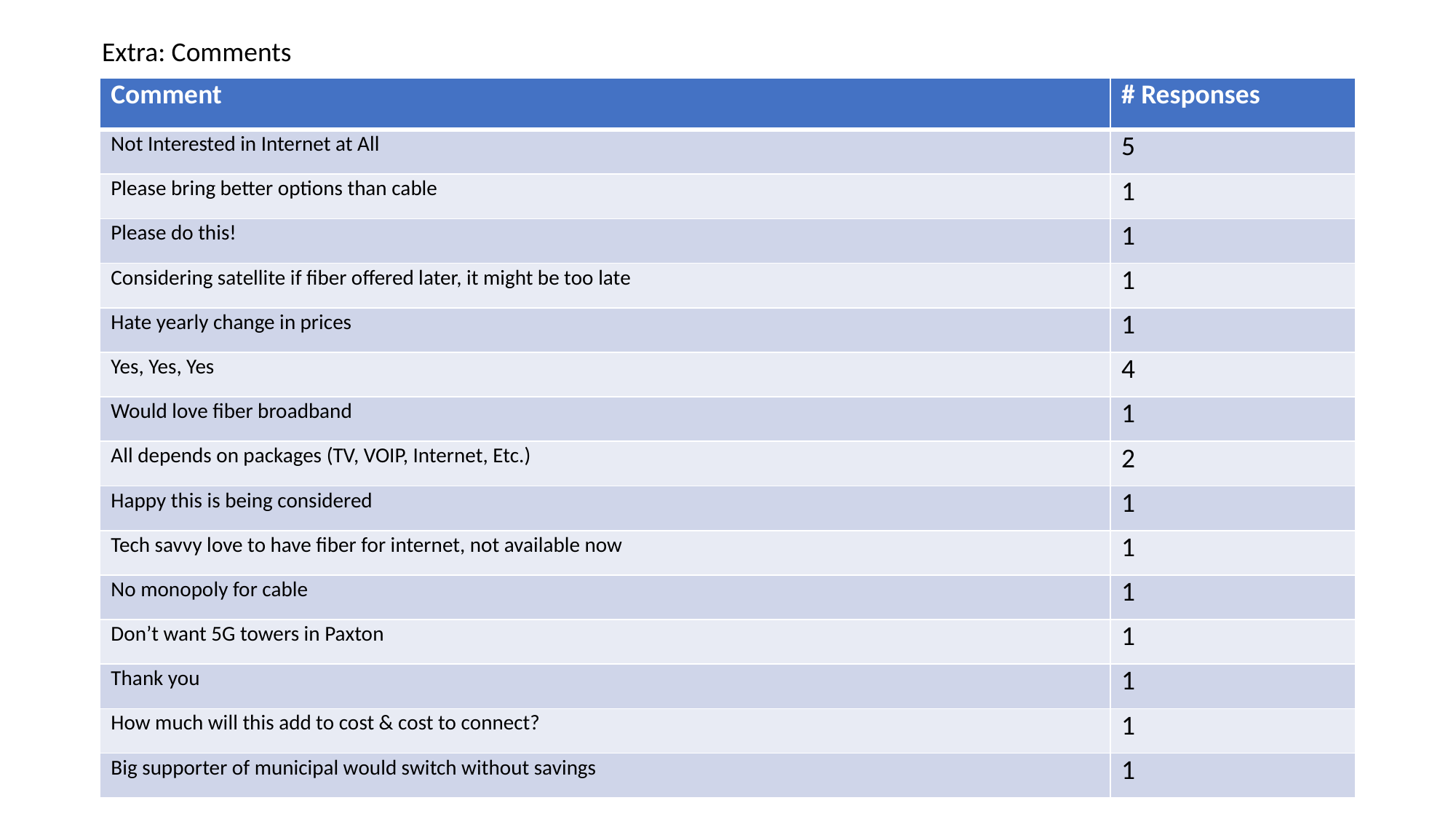

# Extra: Comments
| Comment | # Responses |
| --- | --- |
| Not Interested in Internet at All | 5 |
| Please bring better options than cable | 1 |
| Please do this! | 1 |
| Considering satellite if fiber offered later, it might be too late | 1 |
| Hate yearly change in prices | 1 |
| Yes, Yes, Yes | 4 |
| Would love fiber broadband | 1 |
| All depends on packages (TV, VOIP, Internet, Etc.) | 2 |
| Happy this is being considered | 1 |
| Tech savvy love to have fiber for internet, not available now | 1 |
| No monopoly for cable | 1 |
| Don’t want 5G towers in Paxton | 1 |
| Thank you | 1 |
| How much will this add to cost & cost to connect? | 1 |
| Big supporter of municipal would switch without savings | 1 |